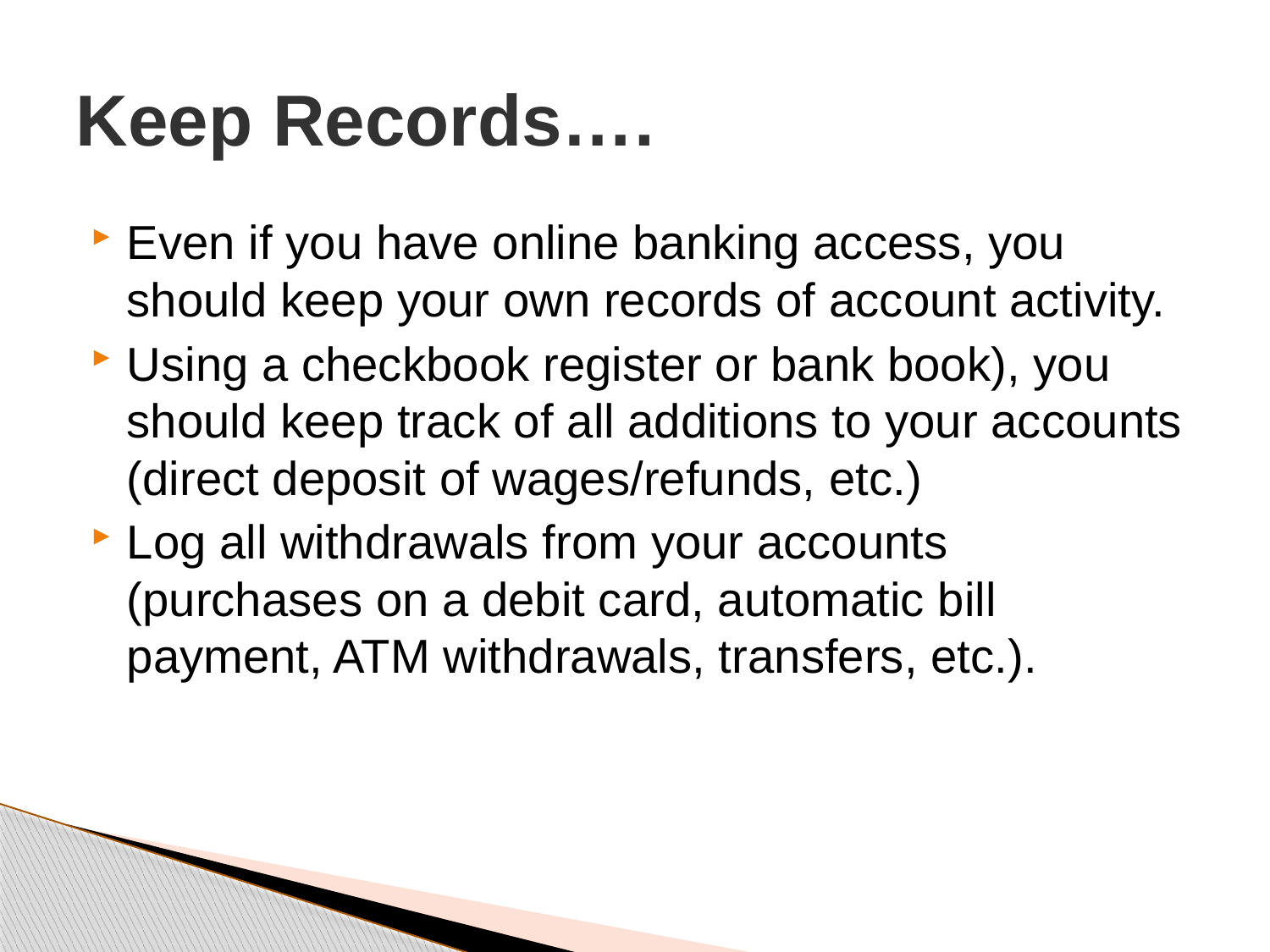

# Keep Records….
Even if you have online banking access, you should keep your own records of account activity.
Using a checkbook register or bank book), you should keep track of all additions to your accounts (direct deposit of wages/refunds, etc.)
Log all withdrawals from your accounts (purchases on a debit card, automatic bill payment, ATM withdrawals, transfers, etc.).